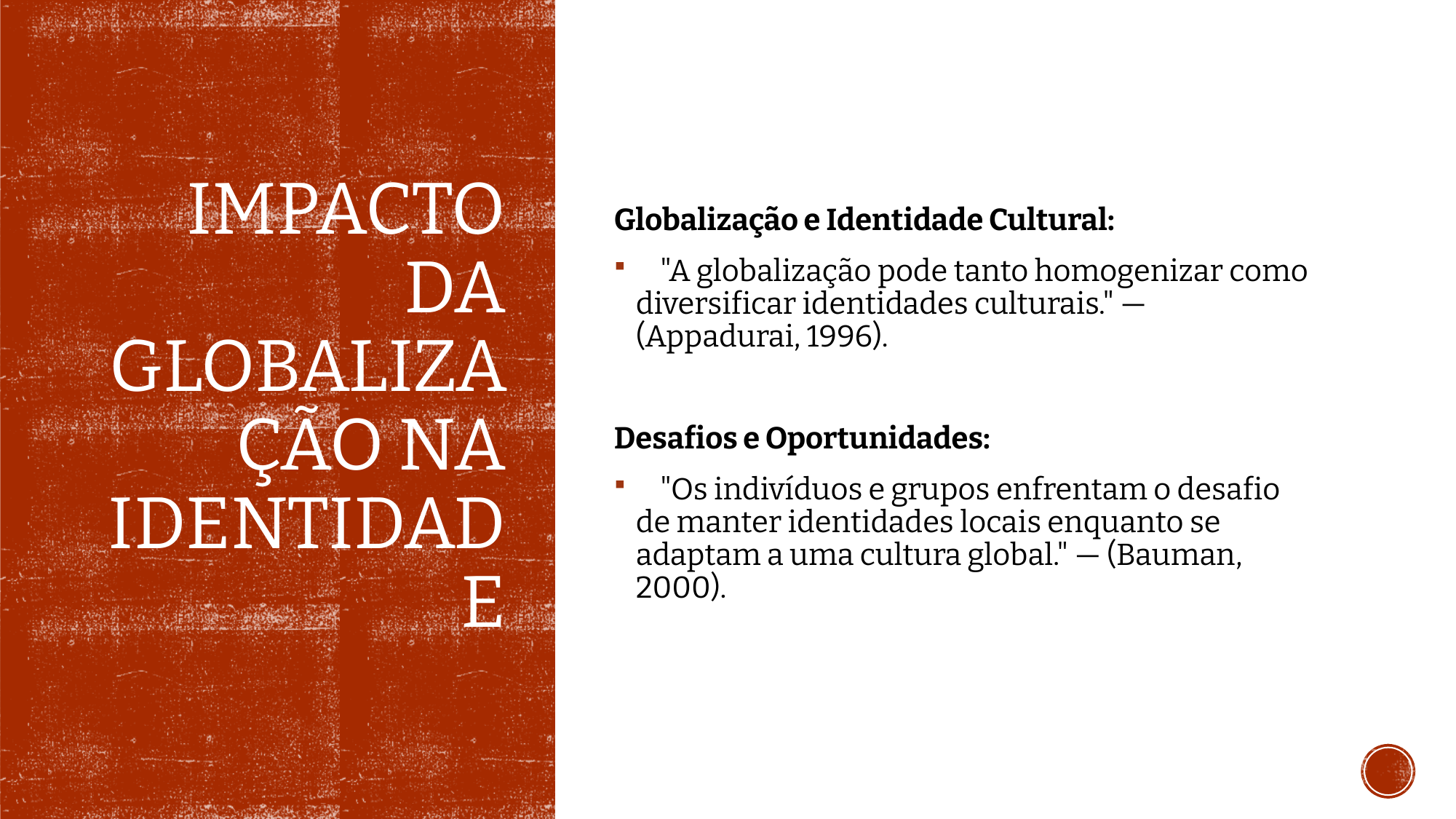

Globalização e Identidade Cultural:
    "A globalização pode tanto homogenizar como diversificar identidades culturais." — (Appadurai, 1996).

Desafios e Oportunidades:
    "Os indivíduos e grupos enfrentam o desafio de manter identidades locais enquanto se adaptam a uma cultura global." — (Bauman, 2000).
# Impacto da Globalização na Identidade